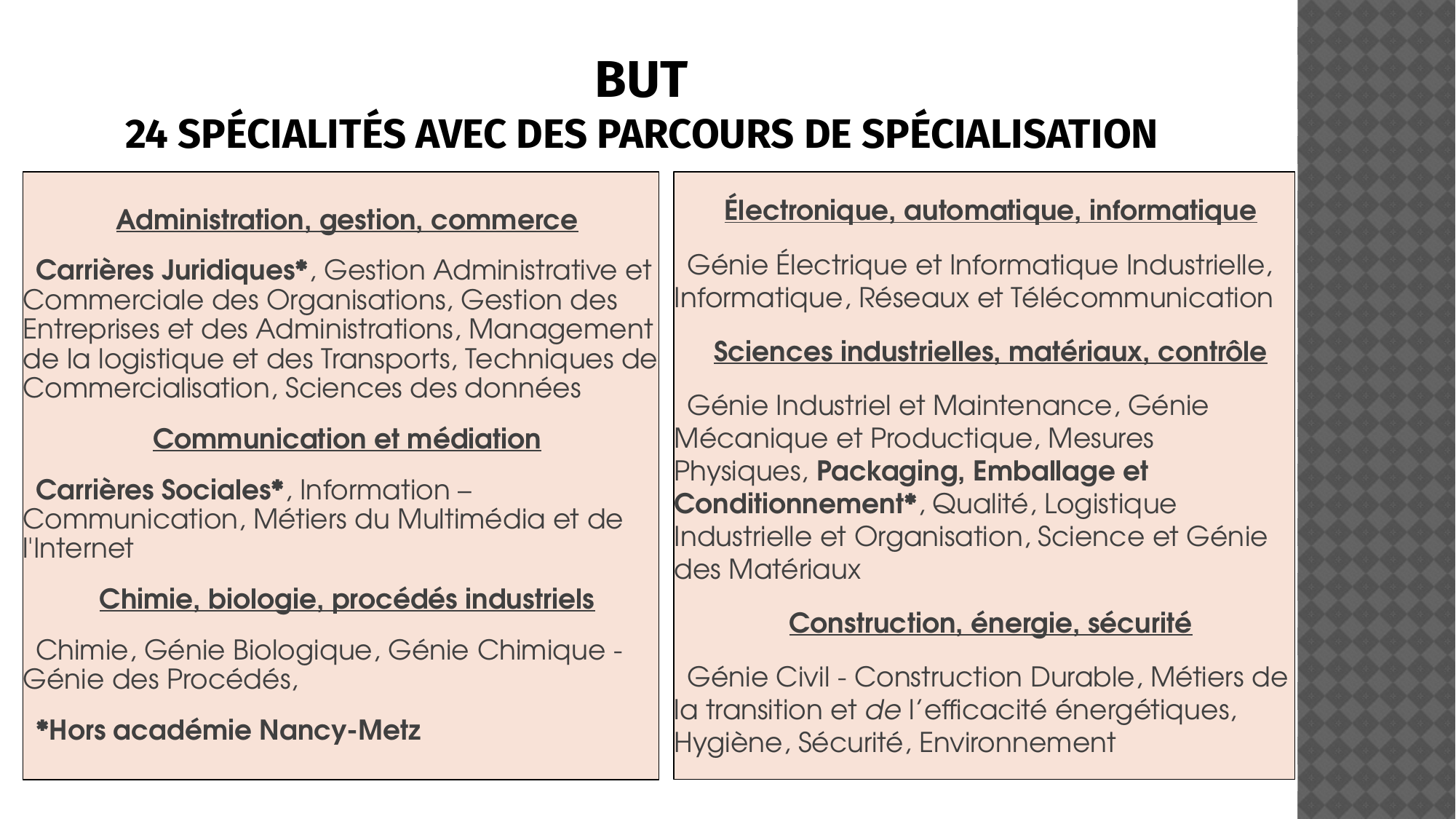

BUT
24 spécialités avec des parcours de spécialisation

Électronique, automatique, informatique
Génie Électrique et Informatique Industrielle, Informatique, Réseaux et Télécommunication
Sciences industrielles, matériaux, contrôle
Génie Industriel et Maintenance, Génie Mécanique et Productique, Mesures Physiques, Packaging, Emballage et Conditionnement*, Qualité, Logistique Industrielle et Organisation, Science et Génie des Matériaux
Construction, énergie, sécurité
Génie Civil - Construction Durable, Métiers de la transition et de l’efficacité énergétiques, Hygiène, Sécurité, Environnement
Administration, gestion, commerce
Carrières Juridiques*, Gestion Administrative et Commerciale des Organisations, Gestion des Entreprises et des Administrations, Management de la logistique et des Transports, Techniques de Commercialisation, Sciences des données
Communication et médiation
Carrières Sociales*, Information – Communication, Métiers du Multimédia et de l'Internet
Chimie, biologie, procédés industriels
Chimie, Génie Biologique, Génie Chimique - Génie des Procédés,
*Hors académie Nancy-Metz